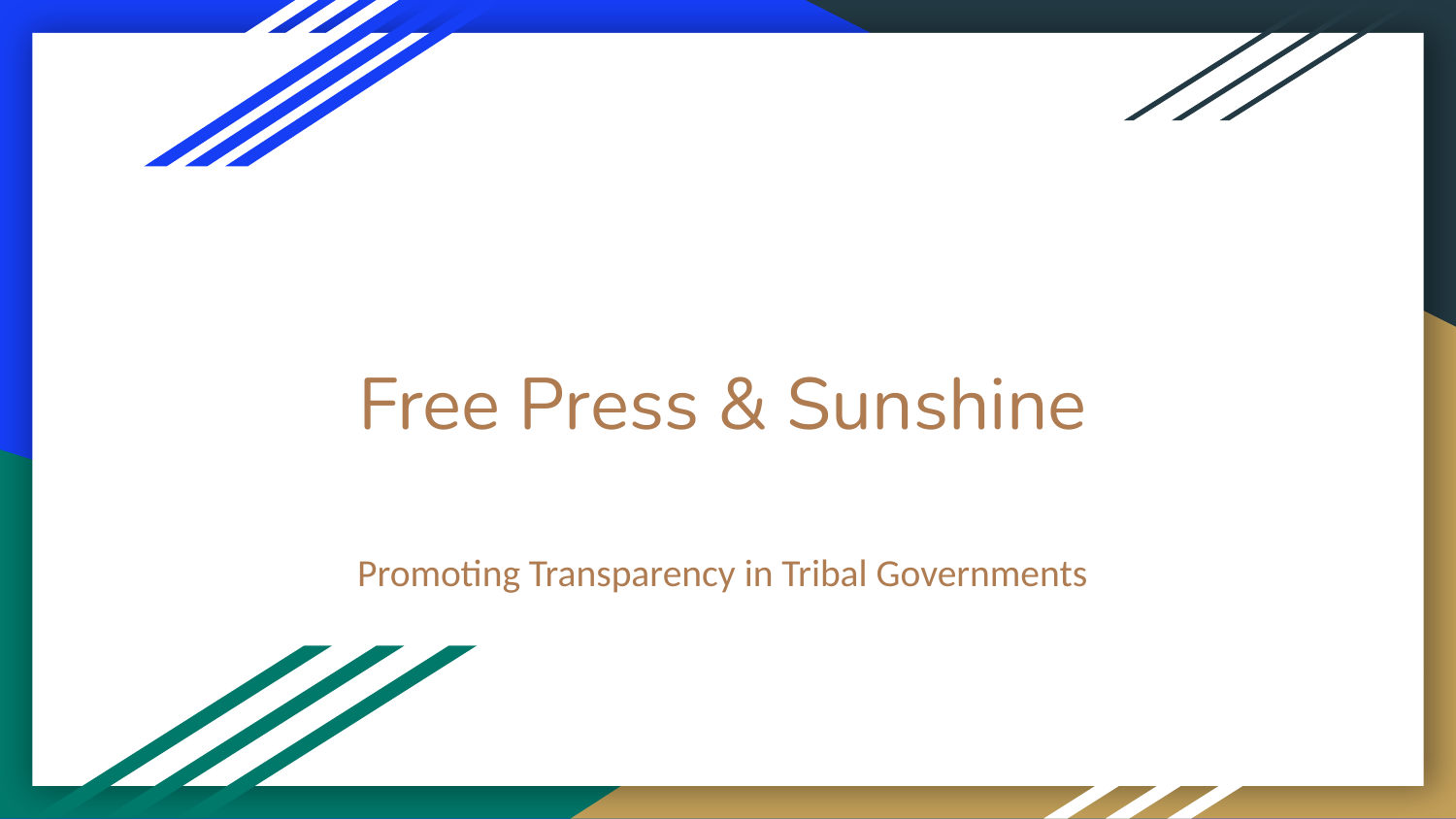

# Free Press & Sunshine
Promoting Transparency in Tribal Governments